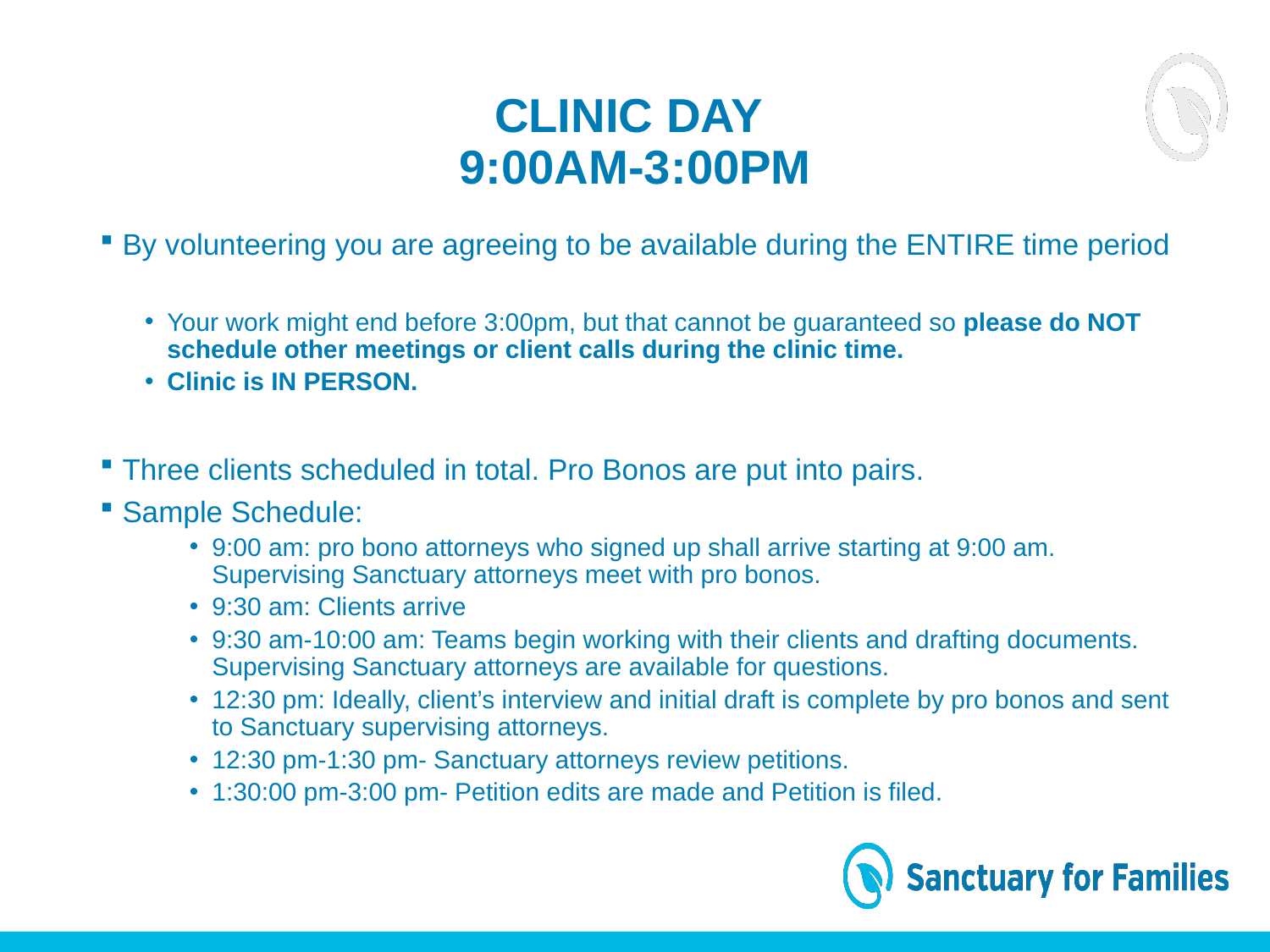

# Clinic Day 9:00am-3:00pm
By volunteering you are agreeing to be available during the ENTIRE time period

Your work might end before 3:00pm, but that cannot be guaranteed so please do NOT schedule other meetings or client calls during the clinic time.
Clinic is IN PERSON.

Three clients scheduled in total. Pro Bonos are put into pairs.
Sample Schedule:
9:00 am: pro bono attorneys who signed up shall arrive starting at 9:00 am. Supervising Sanctuary attorneys meet with pro bonos.
9:30 am: Clients arrive
9:30 am-10:00 am: Teams begin working with their clients and drafting documents. Supervising Sanctuary attorneys are available for questions.
12:30 pm: Ideally, client’s interview and initial draft is complete by pro bonos and sent to Sanctuary supervising attorneys.
12:30 pm-1:30 pm- Sanctuary attorneys review petitions.
1:30:00 pm-3:00 pm- Petition edits are made and Petition is filed.